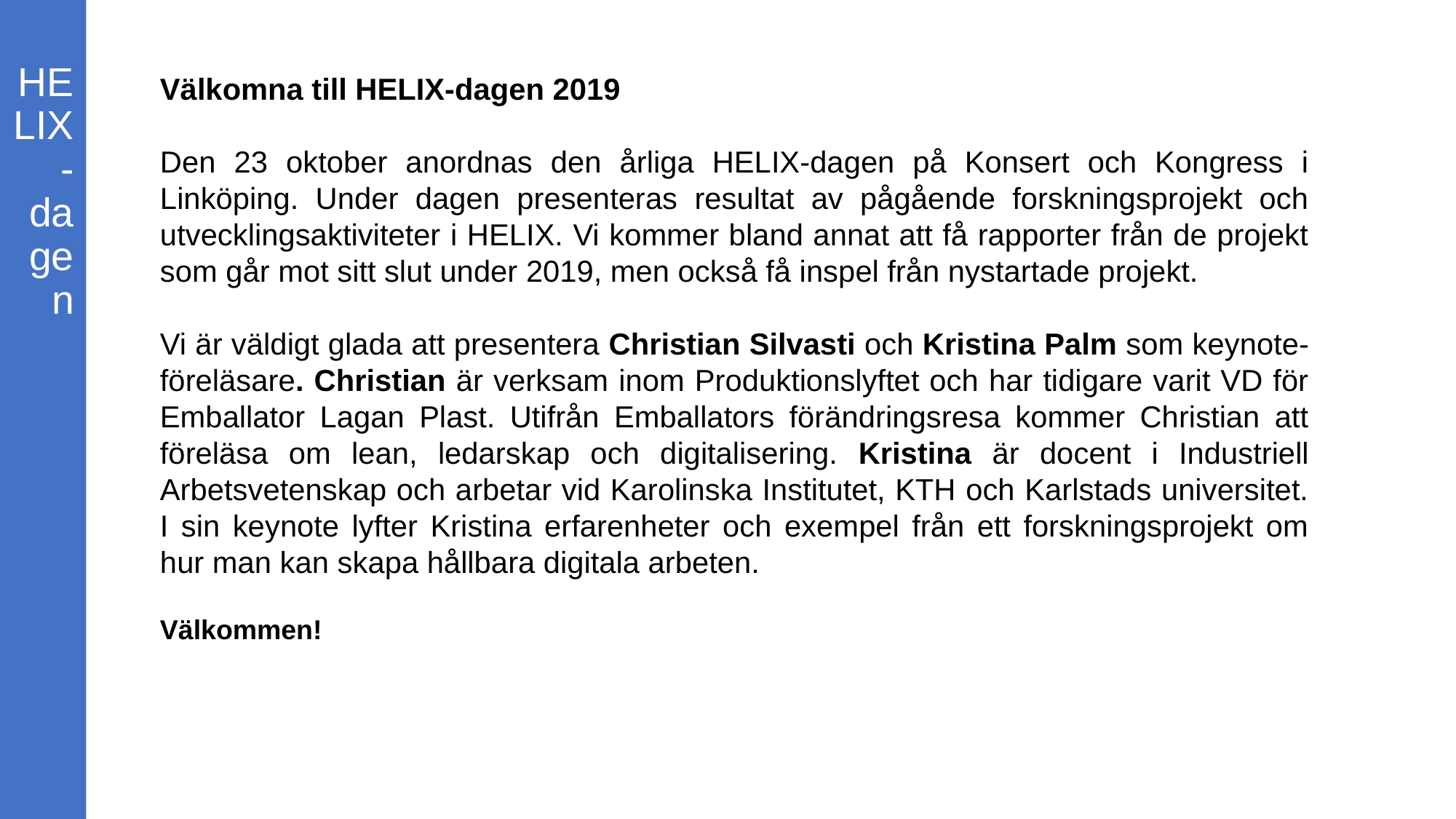

# HELIX-dagen
Välkomna till HELIX-dagen 2019

Den 23 oktober anordnas den årliga HELIX-dagen på Konsert och Kongress i Linköping. Under dagen presenteras resultat av pågående forskningsprojekt och utvecklingsaktiviteter i HELIX. Vi kommer bland annat att få rapporter från de projekt som går mot sitt slut under 2019, men också få inspel från nystartade projekt.

Vi är väldigt glada att presentera Christian Silvasti och Kristina Palm som keynote-föreläsare. Christian är verksam inom Produktionslyftet och har tidigare varit VD för Emballator Lagan Plast. Utifrån Emballators förändringsresa kommer Christian att föreläsa om lean, ledarskap och digitalisering. Kristina är docent i Industriell Arbetsvetenskap och arbetar vid Karolinska Institutet, KTH och Karlstads universitet. I sin keynote lyfter Kristina erfarenheter och exempel från ett forskningsprojekt om hur man kan skapa hållbara digitala arbeten.

Välkommen!